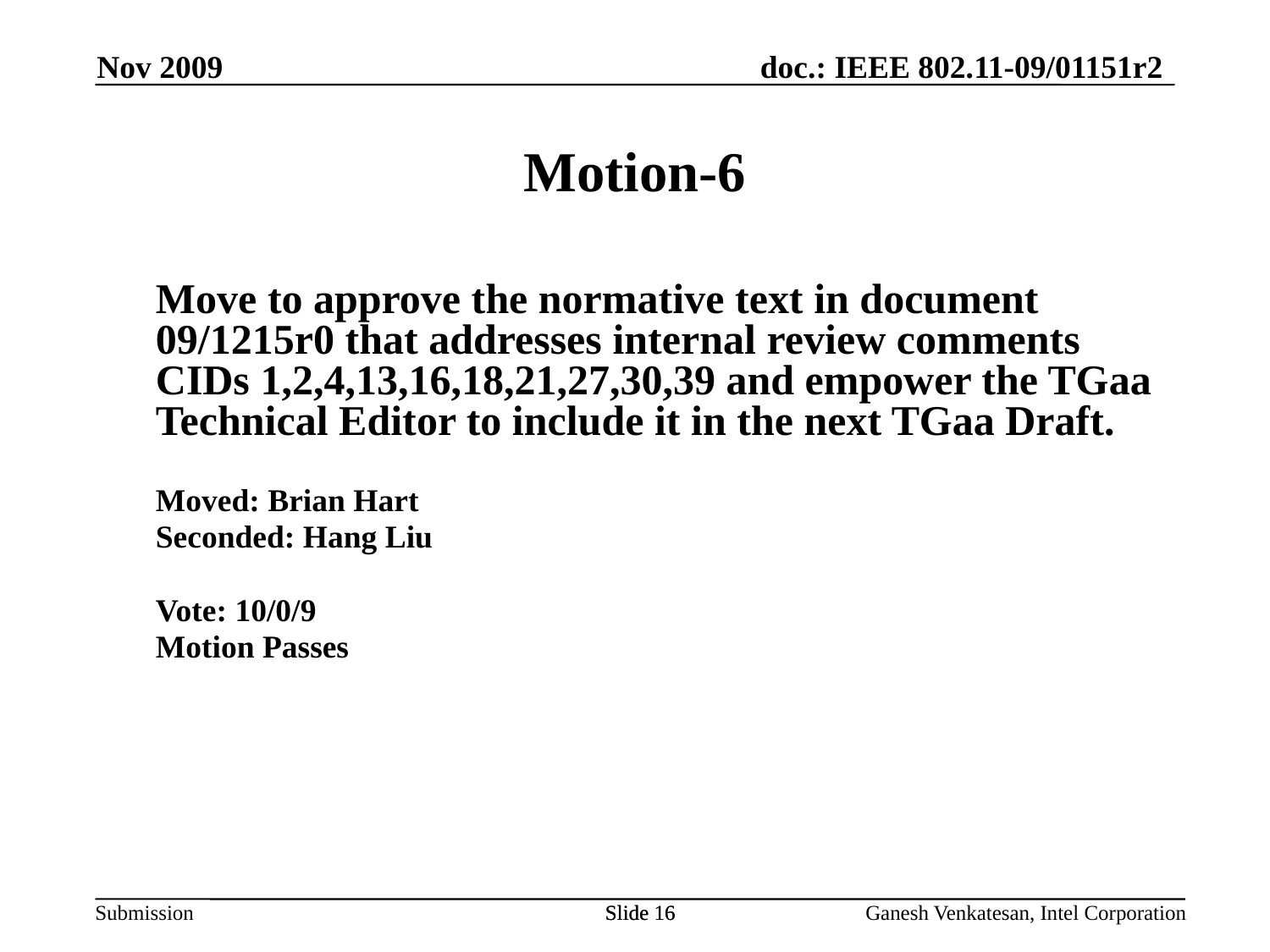

Motion-6
Move to approve the normative text in document 09/1215r0 that addresses internal review comments CIDs 1,2,4,13,16,18,21,27,30,39 and empower the TGaa Technical Editor to include it in the next TGaa Draft.

Moved: Brian Hart
Seconded: Hang Liu

Vote: 10/0/9
Motion Passes

Nov 2009
Slide 16
Slide 16
Ganesh Venkatesan, Intel Corporation